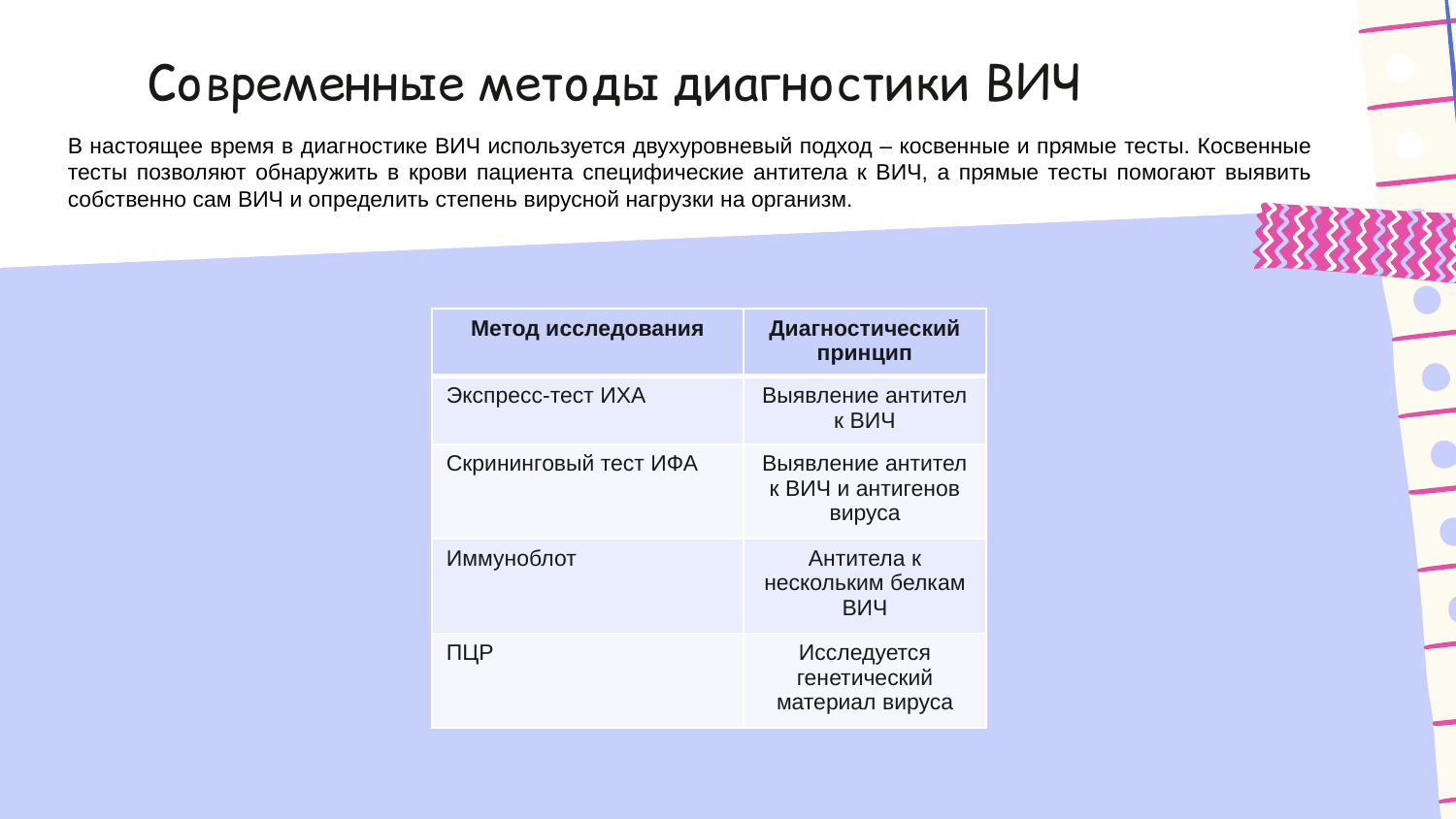

Современные методы диагностики ВИЧ
В настоящее время в диагностике ВИЧ используется двухуровневый подход – косвенные и прямые тесты. Косвенные тесты позволяют обнаружить в крови пациента специфические антитела к ВИЧ, а прямые тесты помогают выявить собственно сам ВИЧ и определить степень вирусной нагрузки на организм.

| Метод исследования | Диагностический принцип |
| --- | --- |
| Экспресс-тест ИХА | Выявление антител к ВИЧ |
| Скрининговый тест ИФА | Выявление антител к ВИЧ и антигенов вируса |
| Иммуноблот | Антитела к нескольким белкам ВИЧ |
| ПЦР | Исследуется генетический материал вируса |